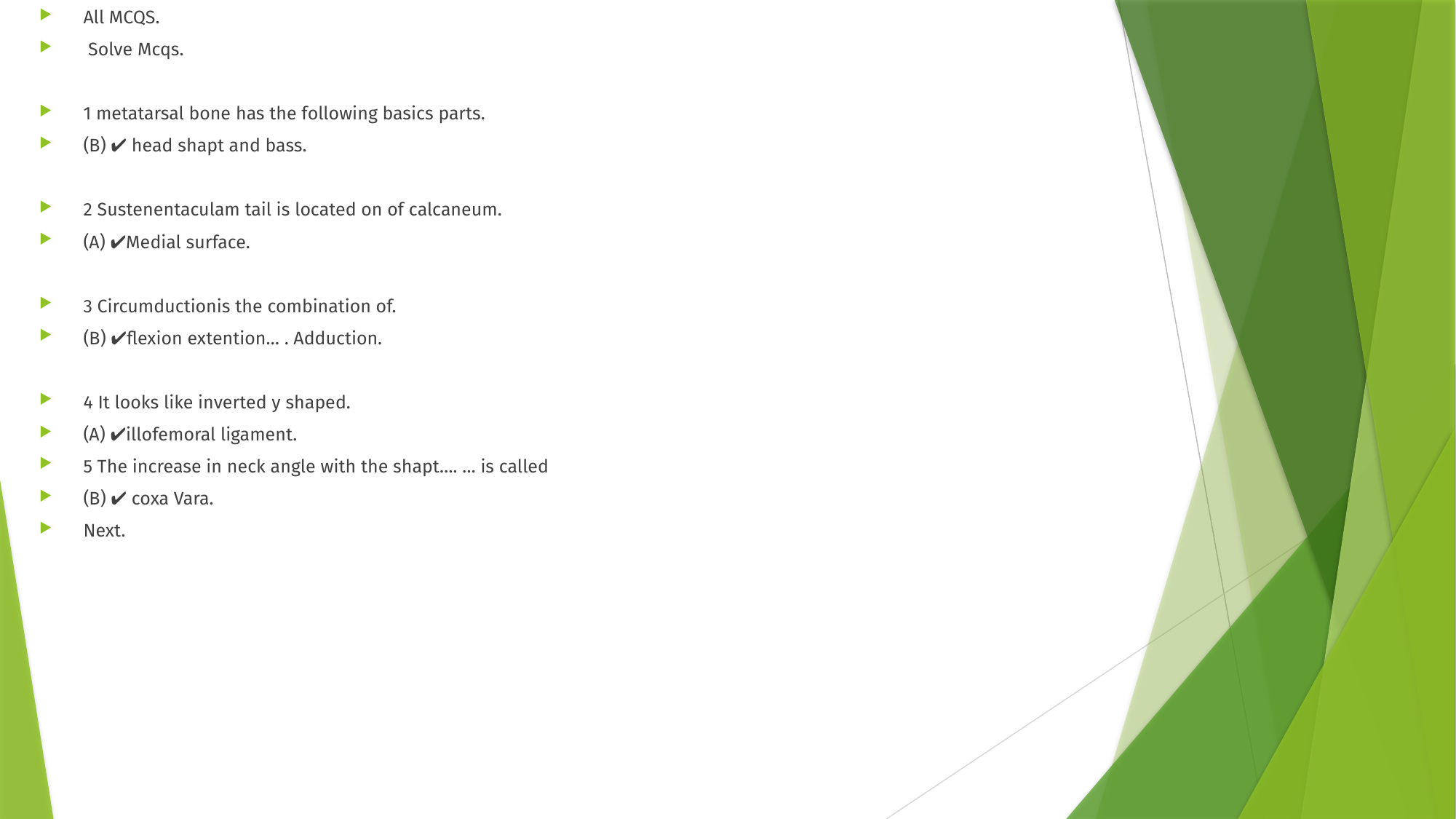

All MCQS.
 Solve Mcqs.

1 metatarsal bone has the following basics parts.
(B) ✔️ head shapt and bass.

2 Sustenentaculam tail is located on of calcaneum.
(A) ✔️Medial surface.

3 Circumductionis the combination of.
(B) ✔️flexion extention… . Adduction.

4 It looks like inverted y shaped.
(A) ✔️illofemoral ligament.
5 The increase in neck angle with the shapt…. … is called
(B) ✔️ coxa Vara.
Next.

#